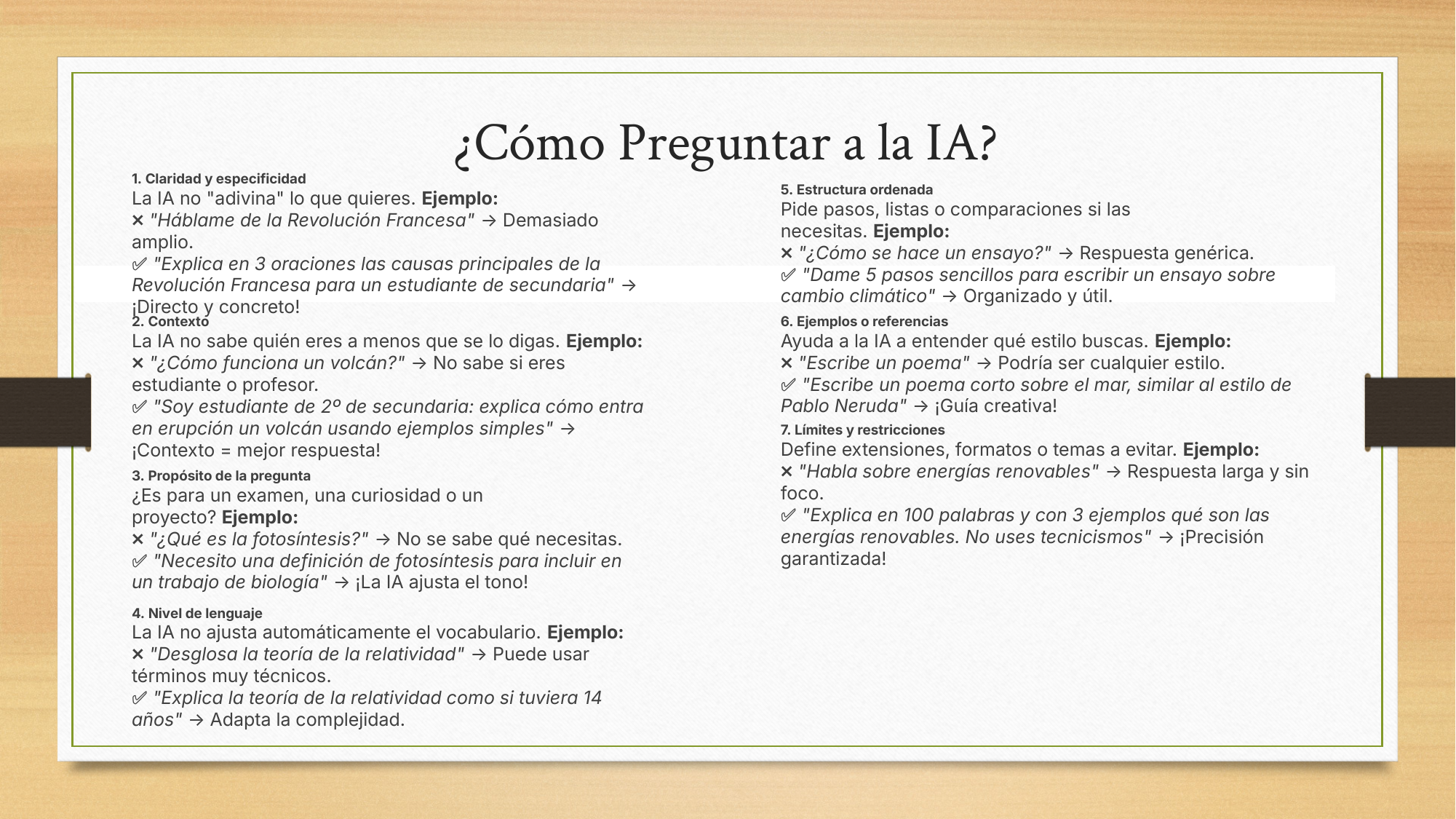

# ¿Cómo Preguntar a la IA?
1. Claridad y especificidad
La IA no "adivina" lo que quieres. Ejemplo:
❌ "Háblame de la Revolución Francesa" → Demasiado amplio.
✅ "Explica en 3 oraciones las causas principales de la Revolución Francesa para un estudiante de secundaria" → ¡Directo y concreto!
5. Estructura ordenada
Pide pasos, listas o comparaciones si las necesitas. Ejemplo:
❌ "¿Cómo se hace un ensayo?" → Respuesta genérica.
✅ "Dame 5 pasos sencillos para escribir un ensayo sobre cambio climático" → Organizado y útil.

2. Contexto
La IA no sabe quién eres a menos que se lo digas. Ejemplo:
❌ "¿Cómo funciona un volcán?" → No sabe si eres estudiante o profesor.
✅ "Soy estudiante de 2º de secundaria: explica cómo entra en erupción un volcán usando ejemplos simples" → ¡Contexto = mejor respuesta!
6. Ejemplos o referencias
Ayuda a la IA a entender qué estilo buscas. Ejemplo:
❌ "Escribe un poema" → Podría ser cualquier estilo.
✅ "Escribe un poema corto sobre el mar, similar al estilo de Pablo Neruda" → ¡Guía creativa!
7. Límites y restricciones
Define extensiones, formatos o temas a evitar. Ejemplo:
❌ "Habla sobre energías renovables" → Respuesta larga y sin foco.
✅ "Explica en 100 palabras y con 3 ejemplos qué son las energías renovables. No uses tecnicismos" → ¡Precisión garantizada!
3. Propósito de la pregunta
¿Es para un examen, una curiosidad o un proyecto? Ejemplo:
❌ "¿Qué es la fotosíntesis?" → No se sabe qué necesitas.
✅ "Necesito una definición de fotosíntesis para incluir en un trabajo de biología" → ¡La IA ajusta el tono!
4. Nivel de lenguaje
La IA no ajusta automáticamente el vocabulario. Ejemplo:
❌ "Desglosa la teoría de la relatividad" → Puede usar términos muy técnicos.
✅ "Explica la teoría de la relatividad como si tuviera 14 años" → Adapta la complejidad.